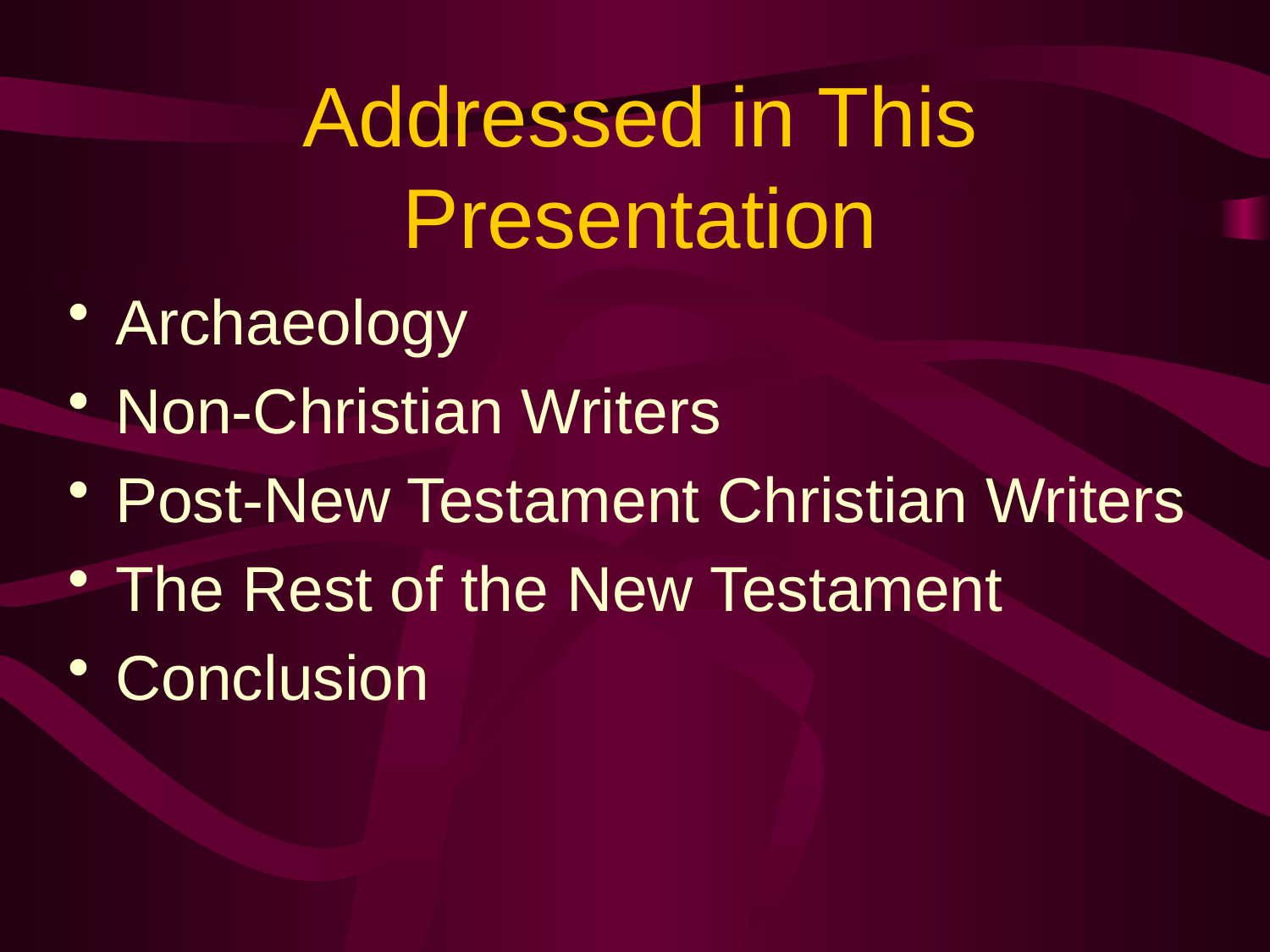

# Addressed in This Presentation
Archaeology
Non-Christian Writers
Post-New Testament Christian Writers
The Rest of the New Testament
Conclusion